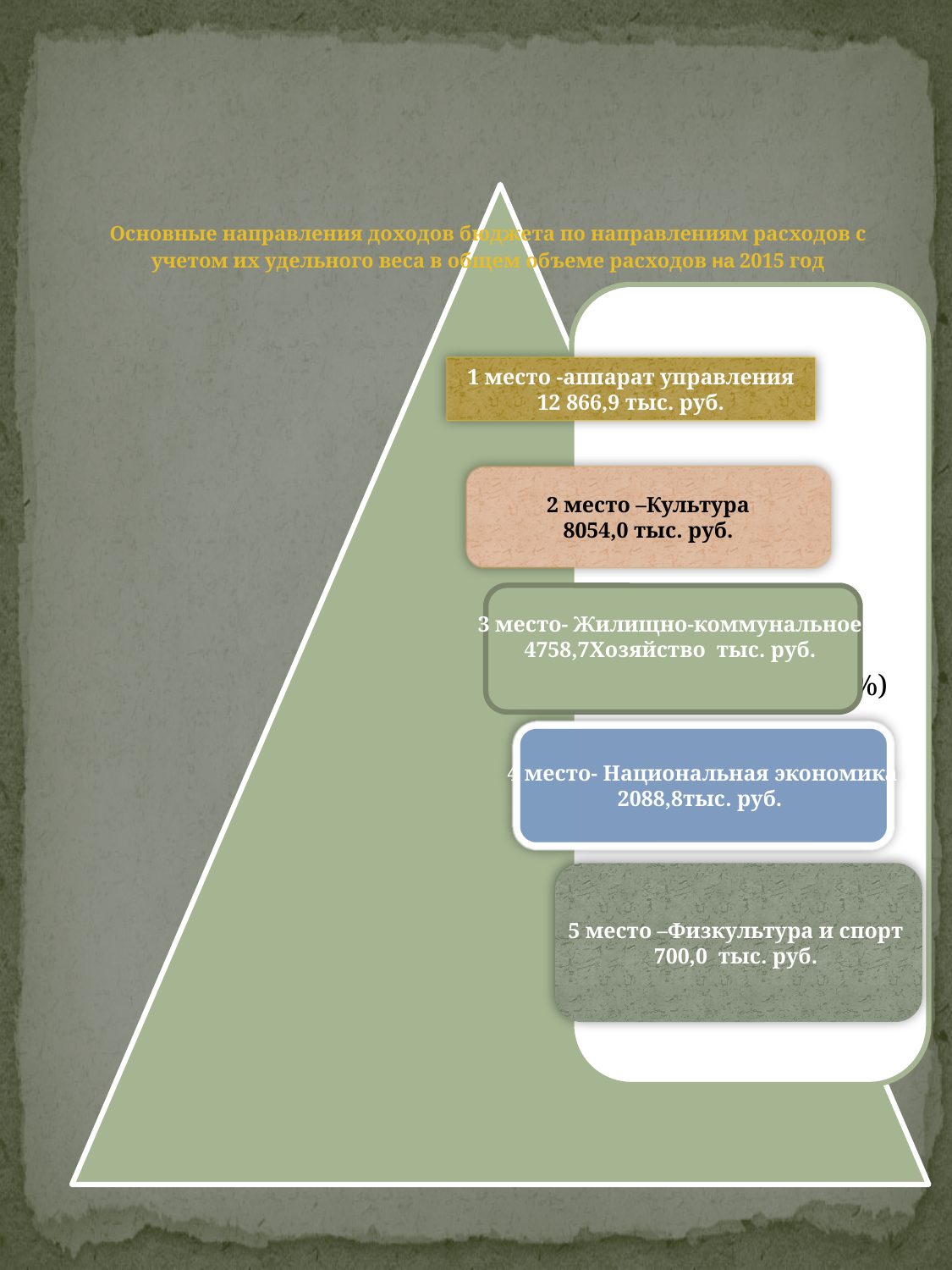

# Основные направления доходов бюджета по направлениям расходов с учетом их удельного веса в общем объеме расходов на 2015 год
890,3 тыс. руб. (6 %)
1 место -аппарат управления
 12 866,9 тыс. руб.
2 место –Культура
8054,0 тыс. руб.
3 место- Жилищно-коммунальное
4758,7Хозяйство  тыс. руб.

4 место- Национальная экономика
2088,8тыс. руб.
5 место –Физкультура и спорт
700,0  тыс. руб.